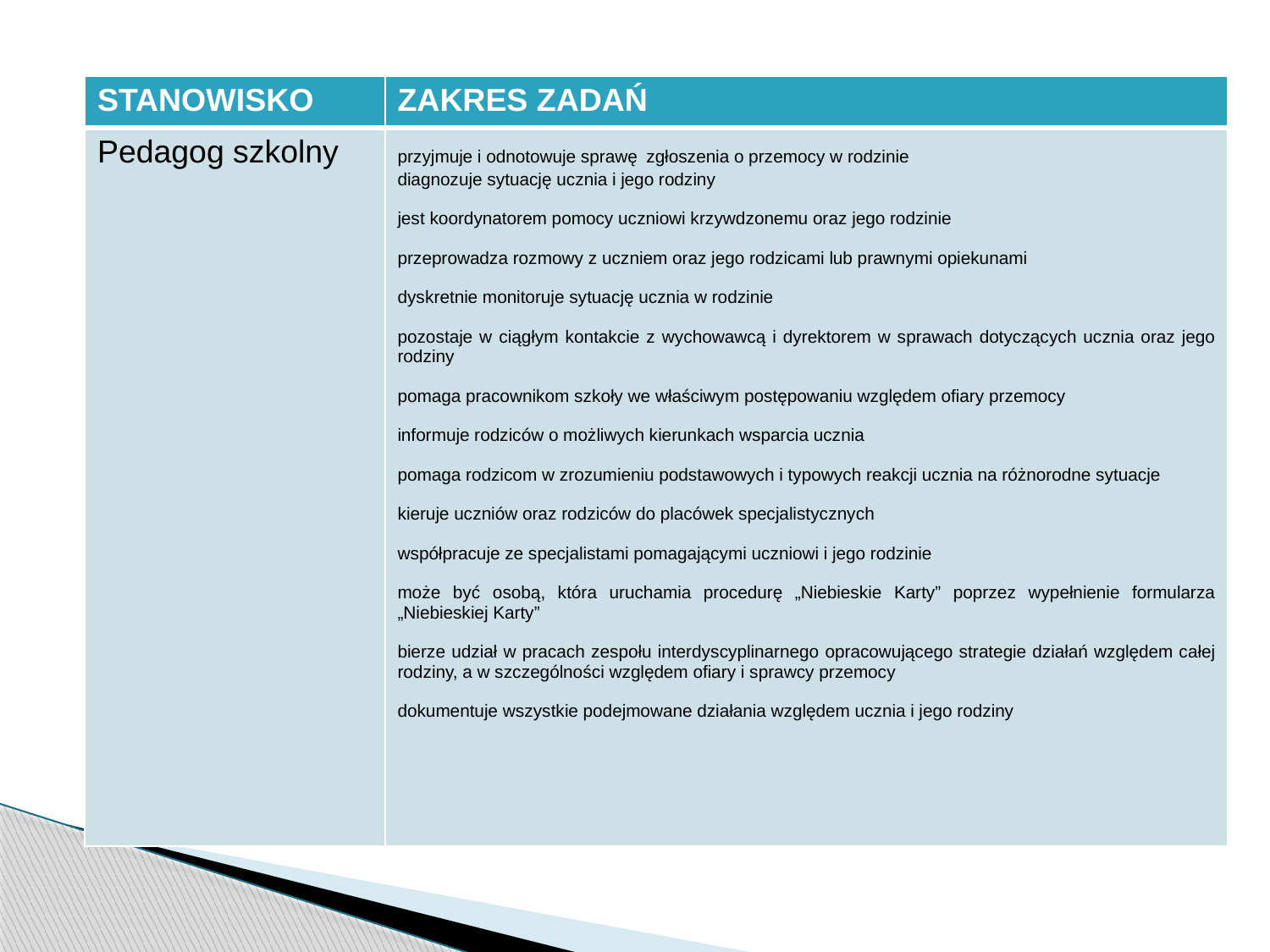

| STANOWISKO | ZAKRES ZADAŃ |
| --- | --- |
| Pedagog szkolny | przyjmuje i odnotowuje sprawę zgłoszenia o przemocy w rodzinie diagnozuje sytuację ucznia i jego rodziny jest koordynatorem pomocy uczniowi krzywdzonemu oraz jego rodzinie przeprowadza rozmowy z uczniem oraz jego rodzicami lub prawnymi opiekunami dyskretnie monitoruje sytuację ucznia w rodzinie pozostaje w ciągłym kontakcie z wychowawcą i dyrektorem w sprawach dotyczących ucznia oraz jego rodziny pomaga pracownikom szkoły we właściwym postępowaniu względem ofiary przemocy informuje rodziców o możliwych kierunkach wsparcia ucznia pomaga rodzicom w zrozumieniu podstawowych i typowych reakcji ucznia na różnorodne sytuacje kieruje uczniów oraz rodziców do placówek specjalistycznych współpracuje ze specjalistami pomagającymi uczniowi i jego rodzinie może być osobą, która uruchamia procedurę „Niebieskie Karty” poprzez wypełnienie formularza „Niebieskiej Karty” bierze udział w pracach zespołu interdyscyplinarnego opracowującego strategie działań względem całej rodziny, a w szczególności względem ofiary i sprawcy przemocy dokumentuje wszystkie podejmowane działania względem ucznia i jego rodziny |